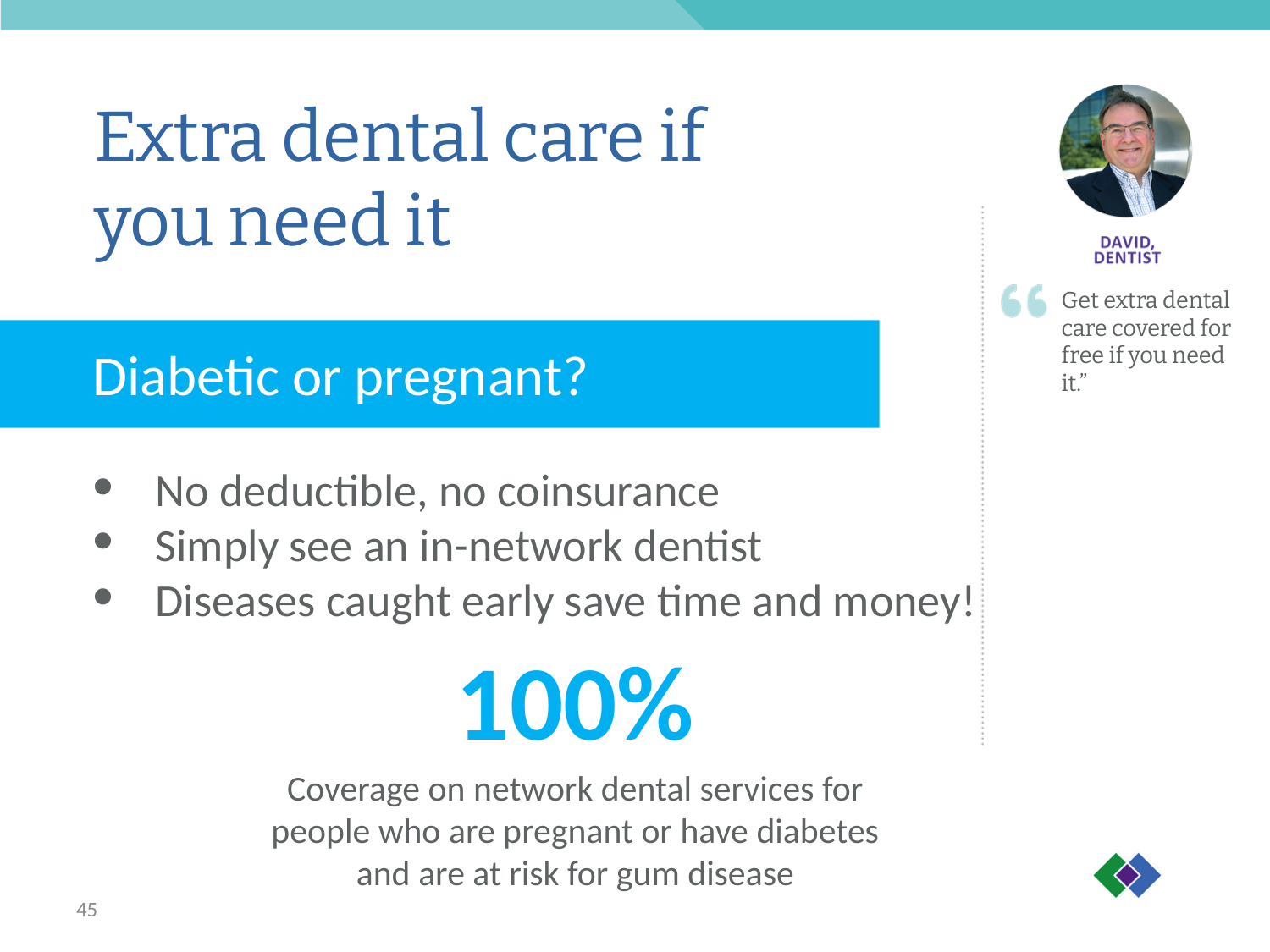

Extra dental care if
you need it
Get extra dental care covered for free if you need it.”

Diabetic or pregnant?
No deductible, no coinsurance
Simply see an in-network dentist
Diseases caught early save time and money!
100%
Coverage on network dental services for people who are pregnant or have diabetes and are at risk for gum disease